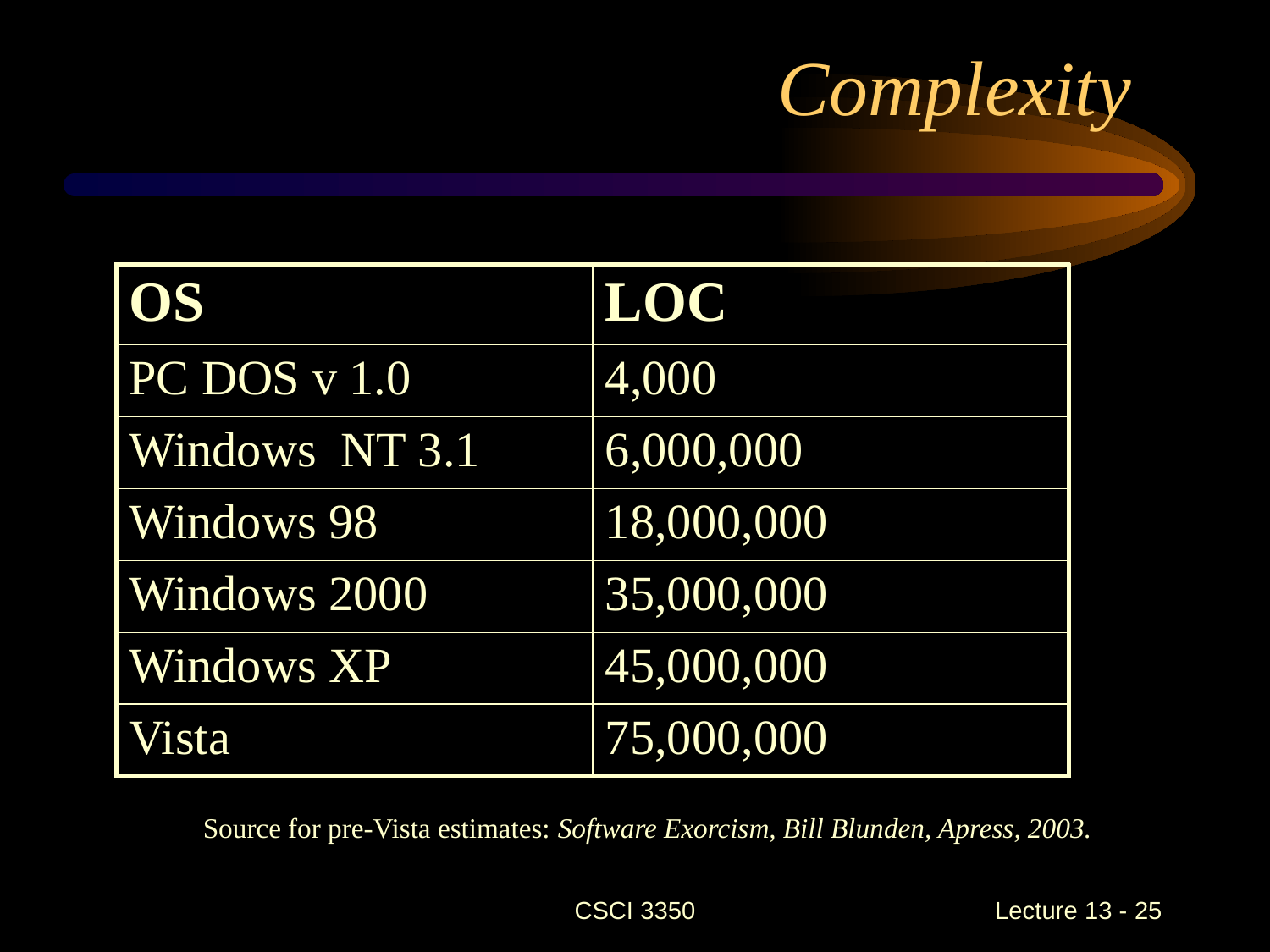

# Complexity
| OS | LOC |
| --- | --- |
| PC DOS v 1.0 | 4,000 |
| Windows NT 3.1 | 6,000,000 |
| Windows 98 | 18,000,000 |
| Windows 2000 | 35,000,000 |
| Windows XP | 45,000,000 |
| Vista | 75,000,000 |
Source for pre-Vista estimates: Software Exorcism, Bill Blunden, Apress, 2003.

CSCI 3350
Lecture 13 - 25